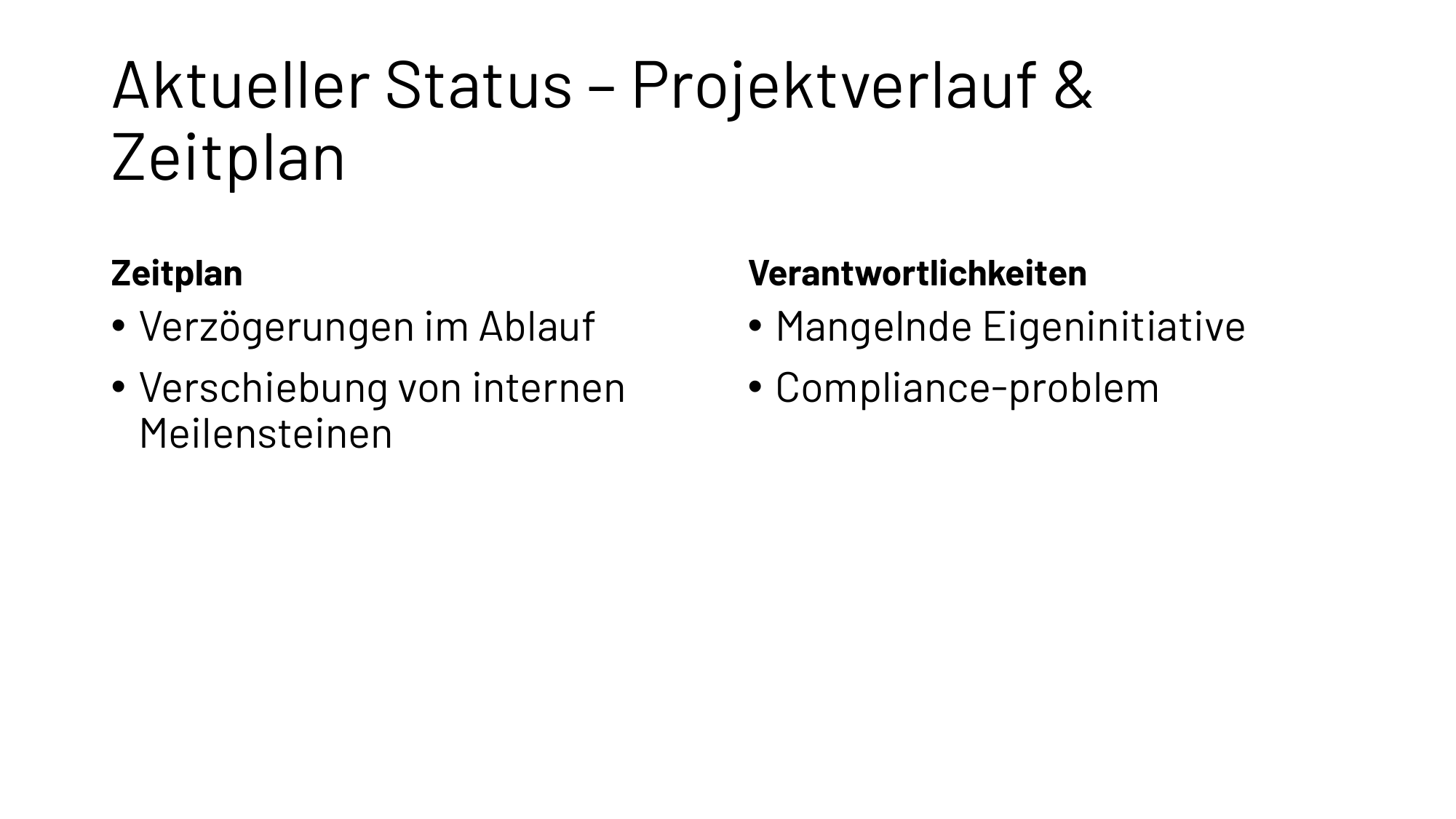

# Aktueller Status – Projektverlauf & Zeitplan
Zeitplan
Verantwortlichkeiten
Verzögerungen im Ablauf
Verschiebung von internen Meilensteinen

Mangelnde Eigeninitiative
Compliance-problem